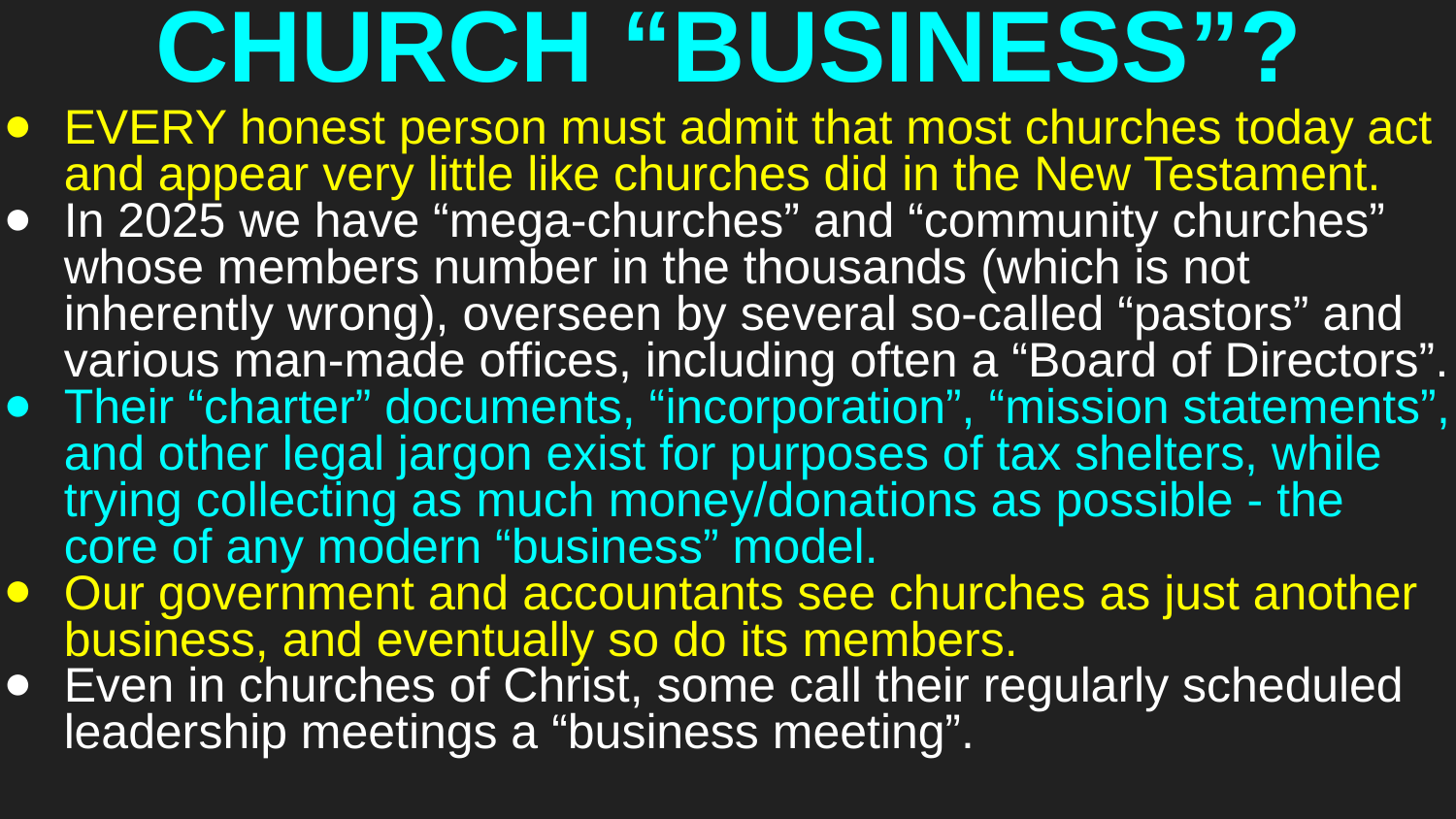

# CHURCH “BUSINESS”?
EVERY honest person must admit that most churches today act and appear very little like churches did in the New Testament.
In 2025 we have “mega-churches” and “community churches” whose members number in the thousands (which is not inherently wrong), overseen by several so-called “pastors” and various man-made offices, including often a “Board of Directors”.
Their “charter” documents, “incorporation”, “mission statements”, and other legal jargon exist for purposes of tax shelters, while trying collecting as much money/donations as possible - the core of any modern “business” model.
Our government and accountants see churches as just another business, and eventually so do its members.
Even in churches of Christ, some call their regularly scheduled leadership meetings a “business meeting”.